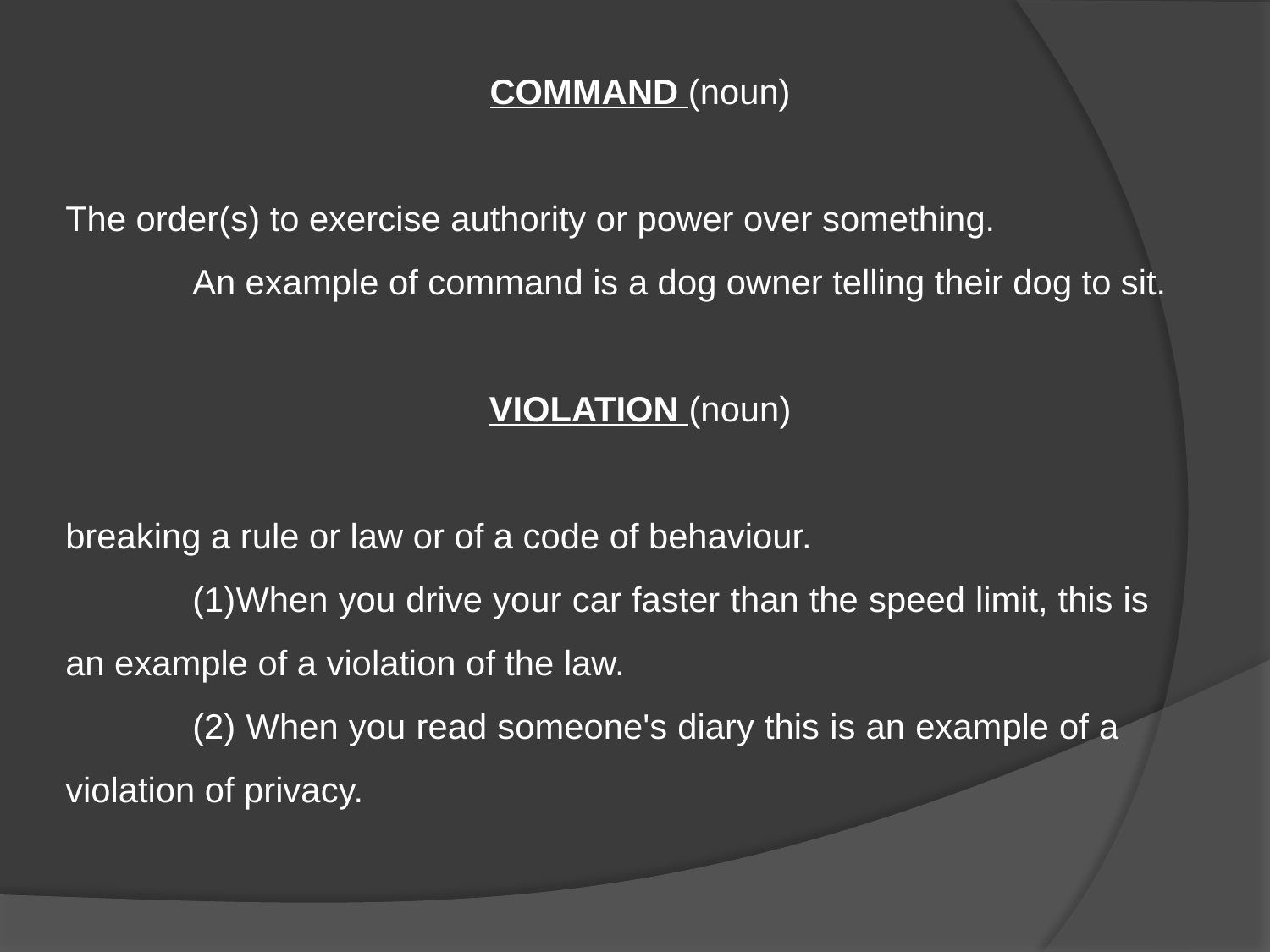

COMMAND (noun)

The order(s) to exercise authority or power over something.
	An example of command is a dog owner telling their dog to sit.

VIOLATION (noun)

breaking a rule or law or of a code of behaviour.
	(1)When you drive your car faster than the speed limit, this is 	an example of a violation of the law.
	(2) When you read someone's diary this is an example of a 	violation of privacy.